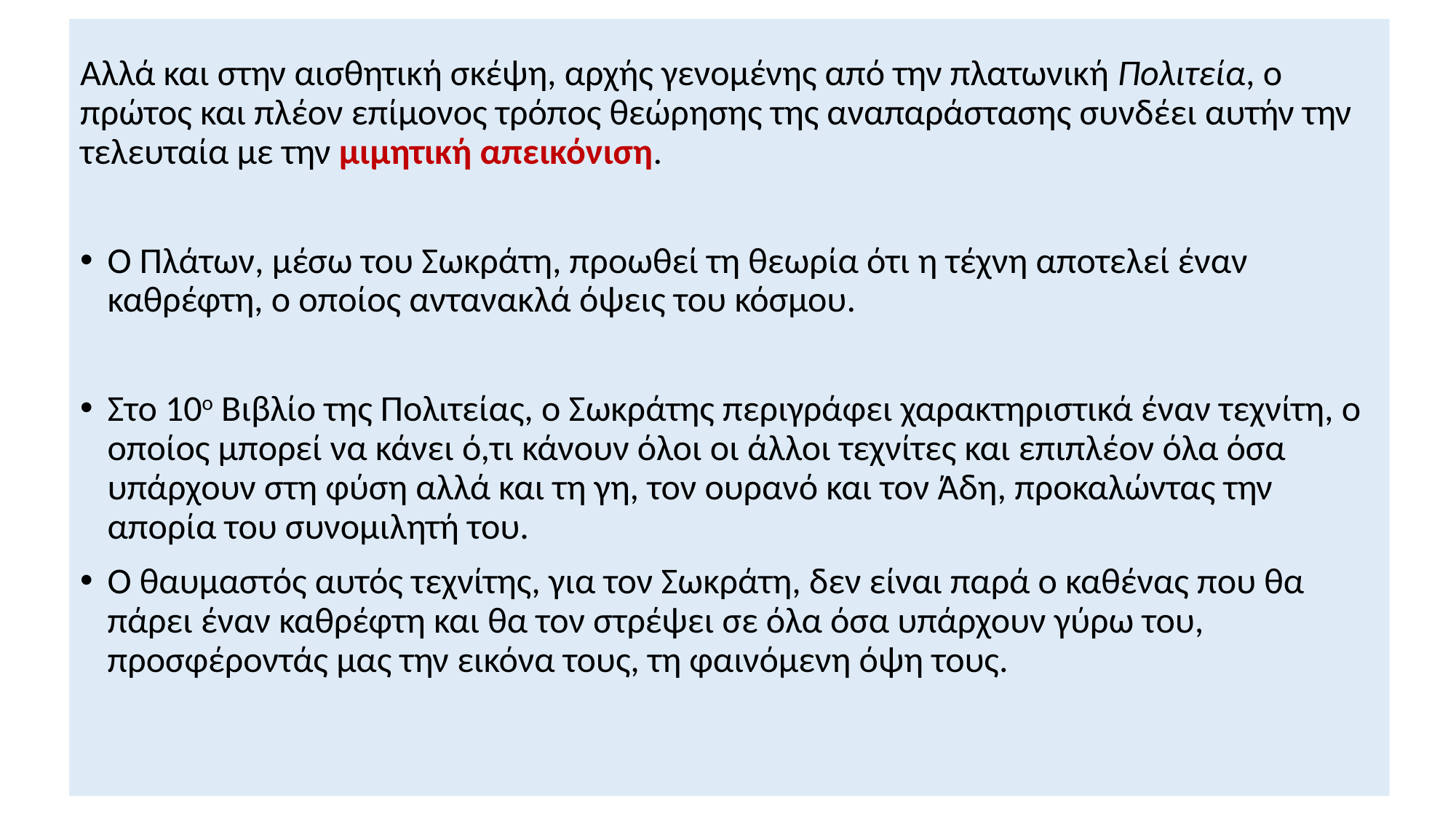

Αλλά και στην αισθητική σκέψη, αρχής γενομένης από την πλατωνική Πολιτεία, ο πρώτος και πλέον επίμονος τρόπος θεώρησης της αναπαράστασης συνδέει αυτήν την τελευταία με την μιμητική απεικόνιση.

Ο Πλάτων, μέσω του Σωκράτη, προωθεί τη θεωρία ότι η τέχνη αποτελεί έναν καθρέφτη, ο οποίος αντανακλά όψεις του κόσμου.

Στο 10ο Βιβλίο της Πολιτείας, ο Σωκράτης περιγράφει χαρακτηριστικά έναν τεχνίτη, ο οποίος μπορεί να κάνει ό,τι κάνουν όλοι οι άλλοι τεχνίτες και επιπλέον όλα όσα υπάρχουν στη φύση αλλά και τη γη, τον ουρανό και τον Άδη, προκαλώντας την απορία του συνομιλητή του.
Ο θαυμαστός αυτός τεχνίτης, για τον Σωκράτη, δεν είναι παρά ο καθένας που θα πάρει έναν καθρέφτη και θα τον στρέψει σε όλα όσα υπάρχουν γύρω του, προσφέροντάς μας την εικόνα τους, τη φαινόμενη όψη τους.